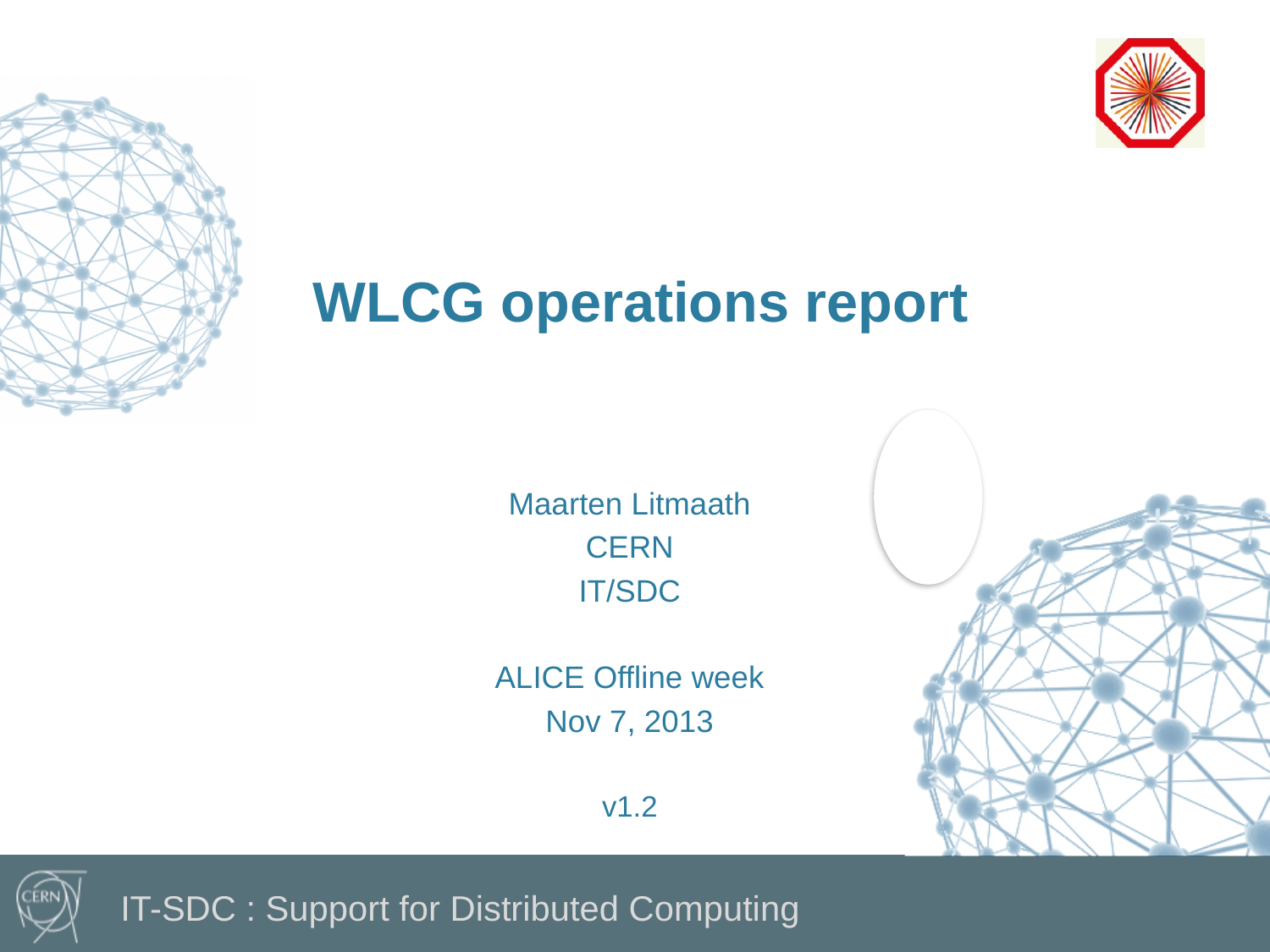

WLCG operations report
Maarten Litmaath
CERN
IT/SDC

ALICE Offline week
Nov 7, 2013

v1.2